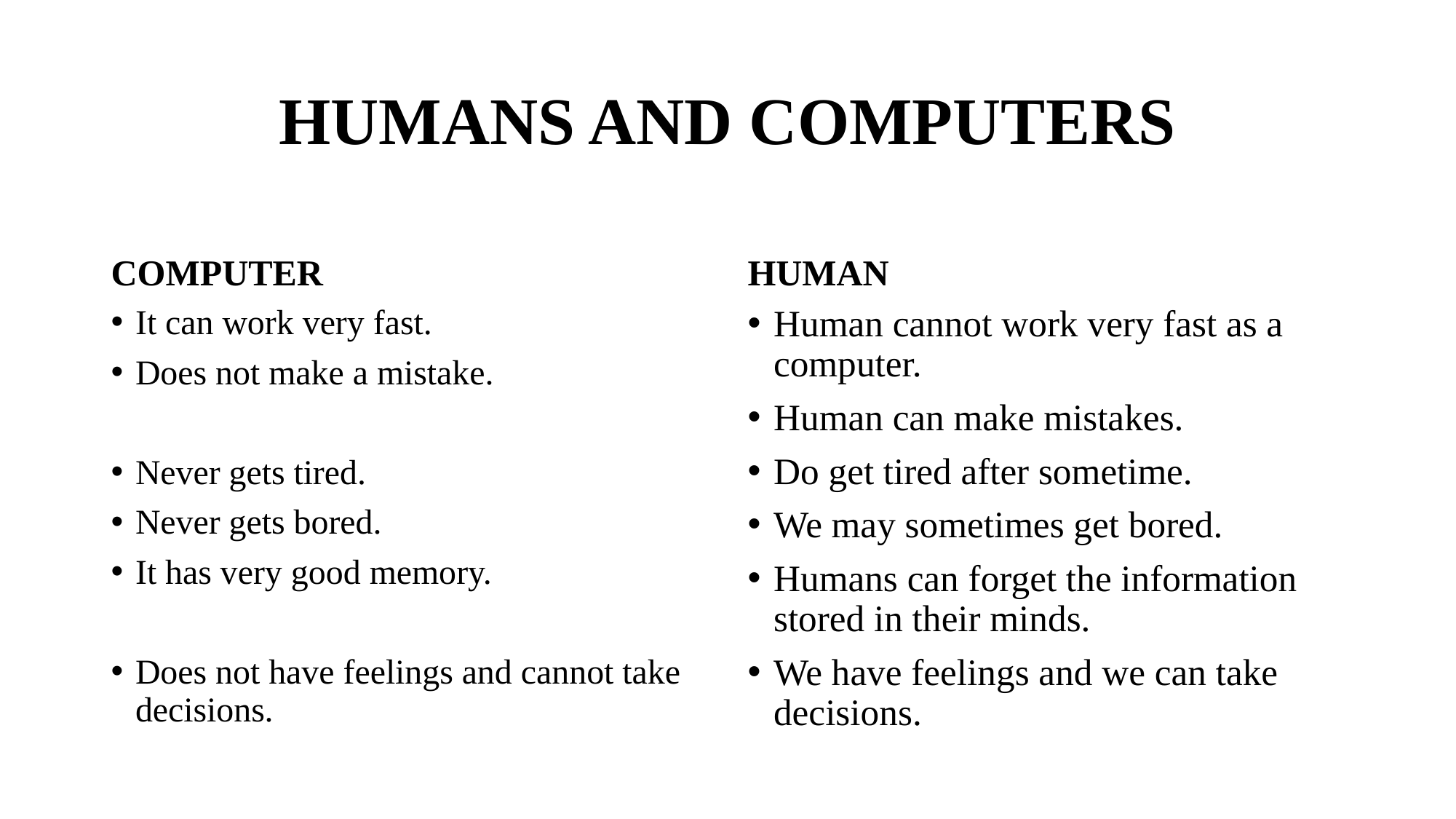

# HUMANS AND COMPUTERS
COMPUTER
HUMAN
It can work very fast.
Does not make a mistake.

Never gets tired.
Never gets bored.
It has very good memory.

Does not have feelings and cannot take decisions.
Human cannot work very fast as a computer.
Human can make mistakes.
Do get tired after sometime.
We may sometimes get bored.
Humans can forget the information stored in their minds.
We have feelings and we can take decisions.